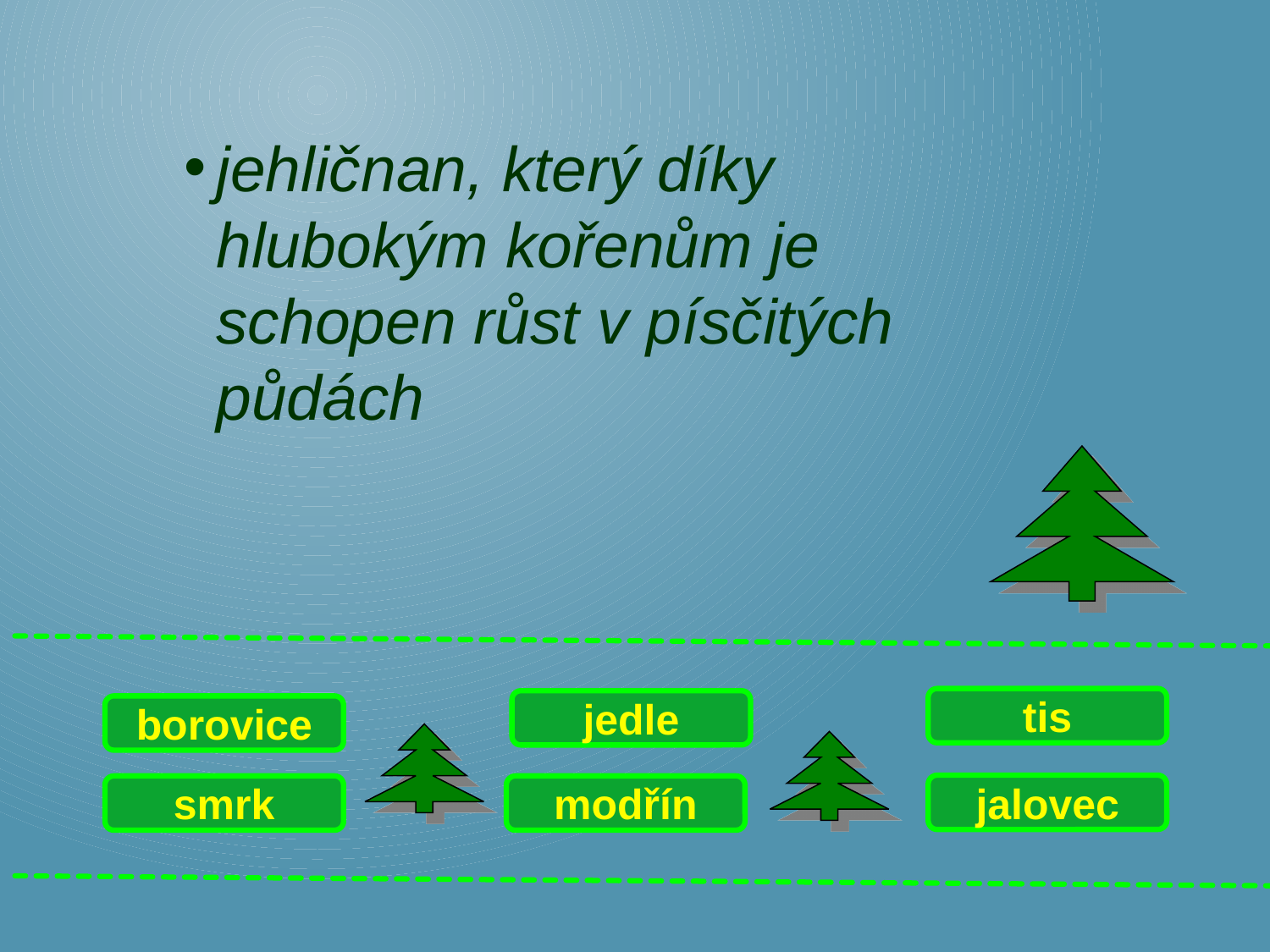

jehličnan, který díky hlubokým kořenům je schopen růst v písčitých půdách

tis
jedle
borovice

jalovec
modřín
smrk